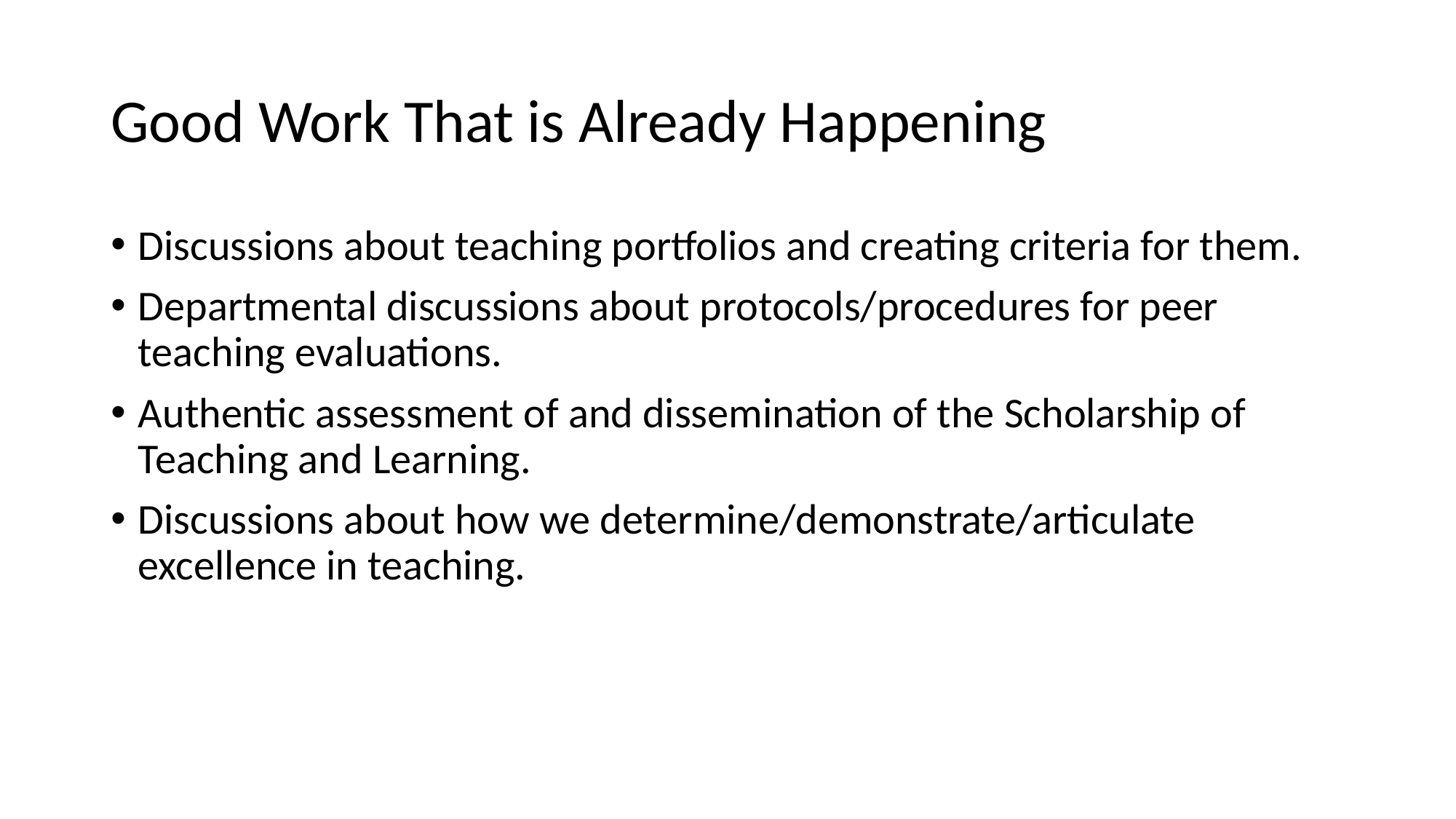

# Good Work That is Already Happening
Discussions about teaching portfolios and creating criteria for them.
Departmental discussions about protocols/procedures for peer teaching evaluations.
Authentic assessment of and dissemination of the Scholarship of Teaching and Learning.
Discussions about how we determine/demonstrate/articulate excellence in teaching.